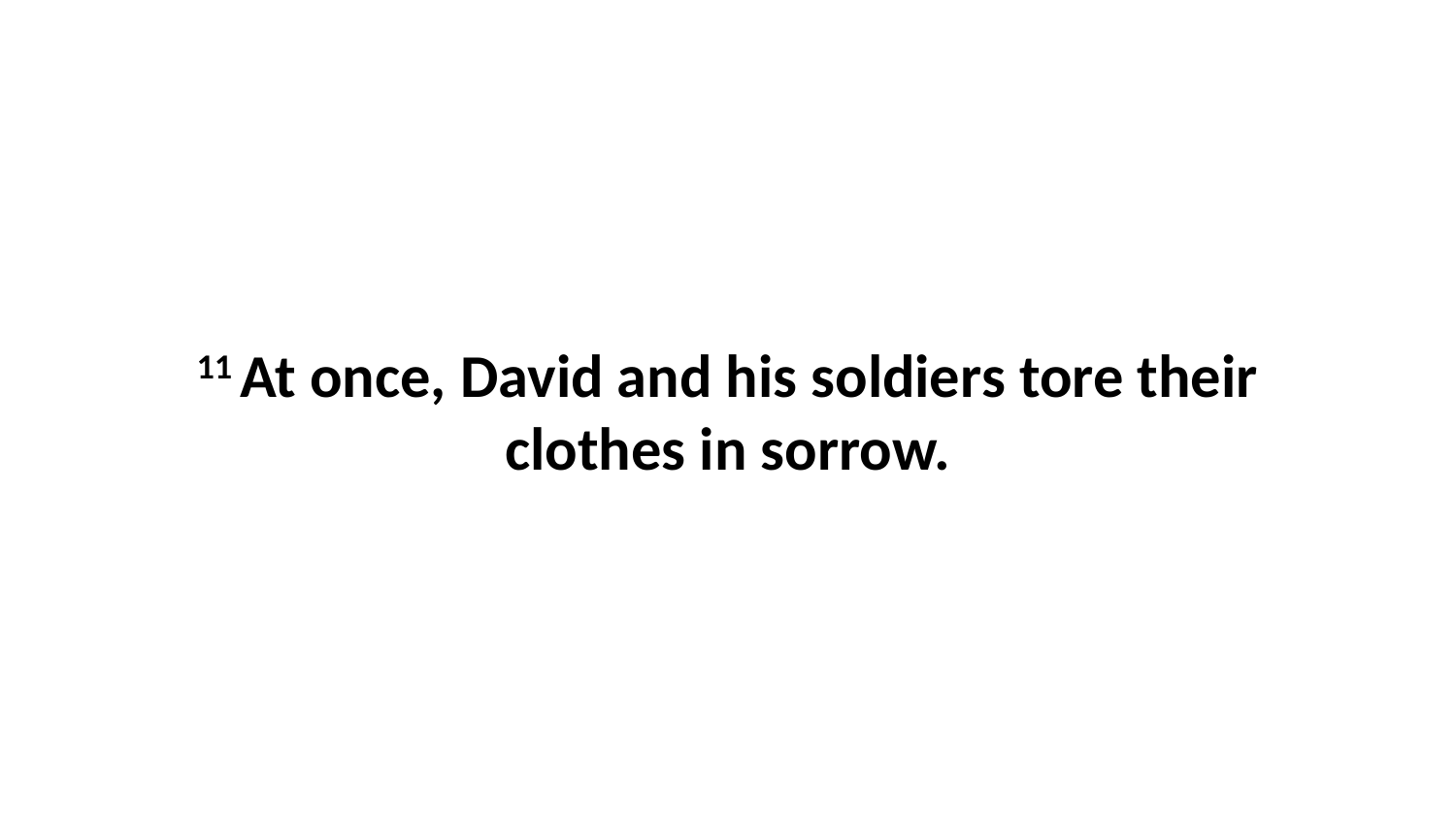

11 At once, David and his soldiers tore their clothes in sorrow.